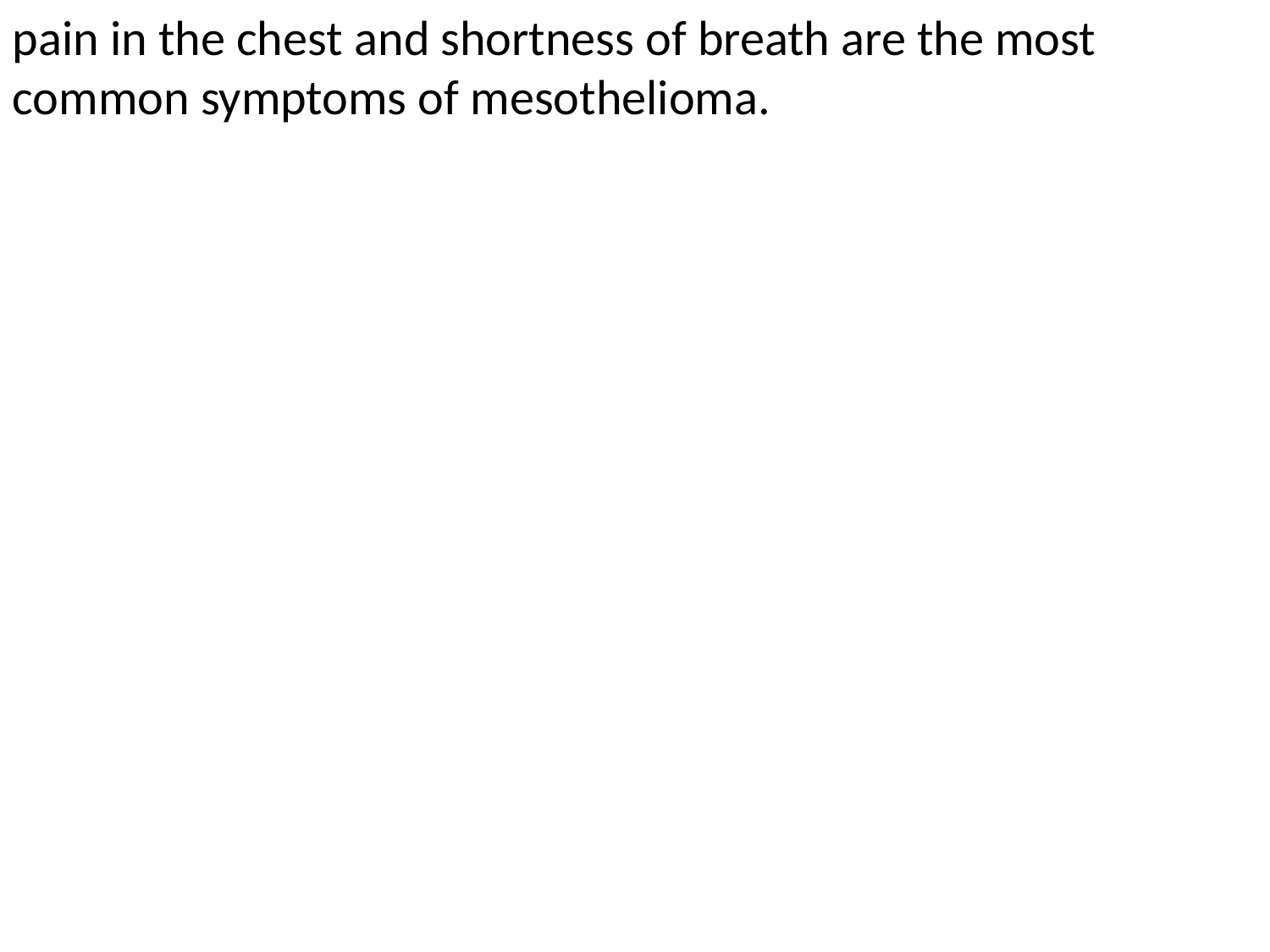

pain in the chest and shortness of breath are the most common symptoms of mesothelioma.